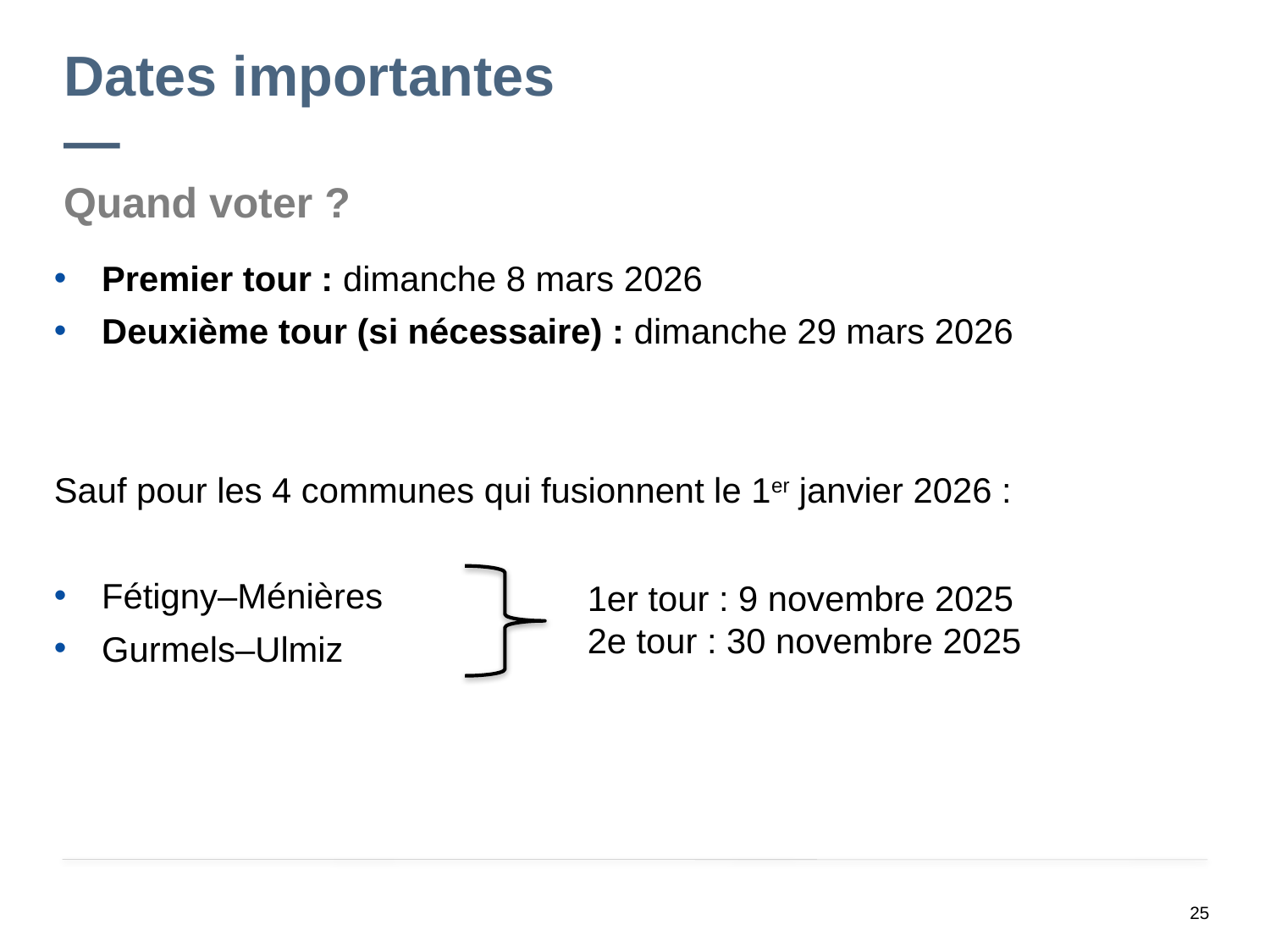

# Dates importantes —
Quand voter ?
Premier tour : dimanche 8 mars 2026
Deuxième tour (si nécessaire) : dimanche 29 mars 2026

Sauf pour les 4 communes qui fusionnent le 1er janvier 2026 :

Fétigny–Ménières
Gurmels–Ulmiz

1er tour : 9 novembre 2025
2e tour : 30 novembre 2025